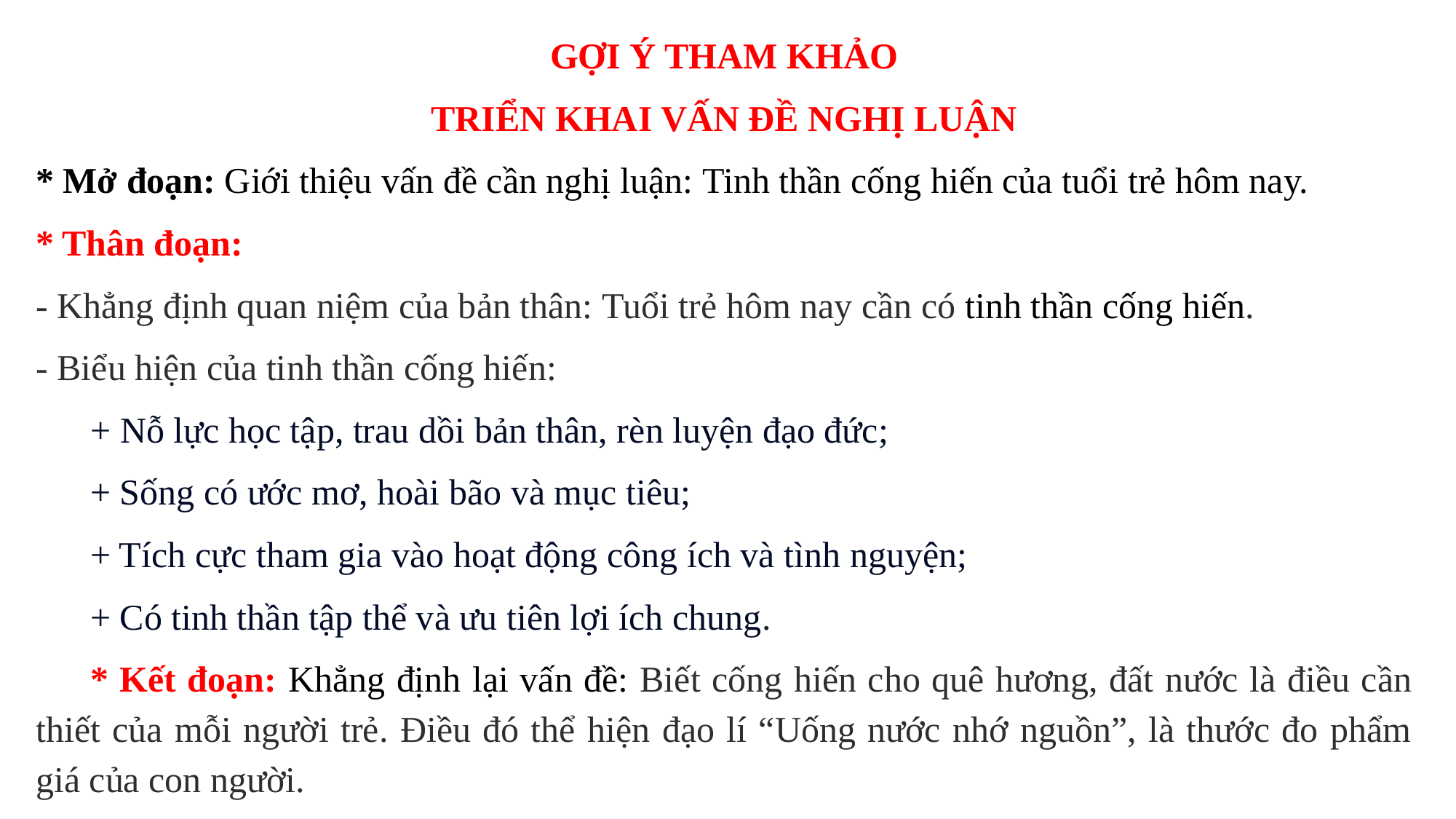

GỢI Ý THAM KHẢO
TRIỂN KHAI VẤN ĐỀ NGHỊ LUẬN
* Mở đoạn: Giới thiệu vấn đề cần nghị luận: Tinh thần cống hiến của tuổi trẻ hôm nay.
* Thân đoạn:
- Khẳng định quan niệm của bản thân: Tuổi trẻ hôm nay cần có tinh thần cống hiến.
- Biểu hiện của tinh thần cống hiến:
+ Nỗ lực học tập, trau dồi bản thân, rèn luyện đạo đức;
+ Sống có ước mơ, hoài bão và mục tiêu;
+ Tích cực tham gia vào hoạt động công ích và tình nguyện;
+ Có tinh thần tập thể và ưu tiên lợi ích chung.
* Kết đoạn: Khẳng định lại vấn đề: Biết cống hiến cho quê hương, đất nước là điều cần thiết của mỗi người trẻ. Điều đó thể hiện đạo lí “Uống nước nhớ nguồn”, là thước đo phẩm giá của con người.